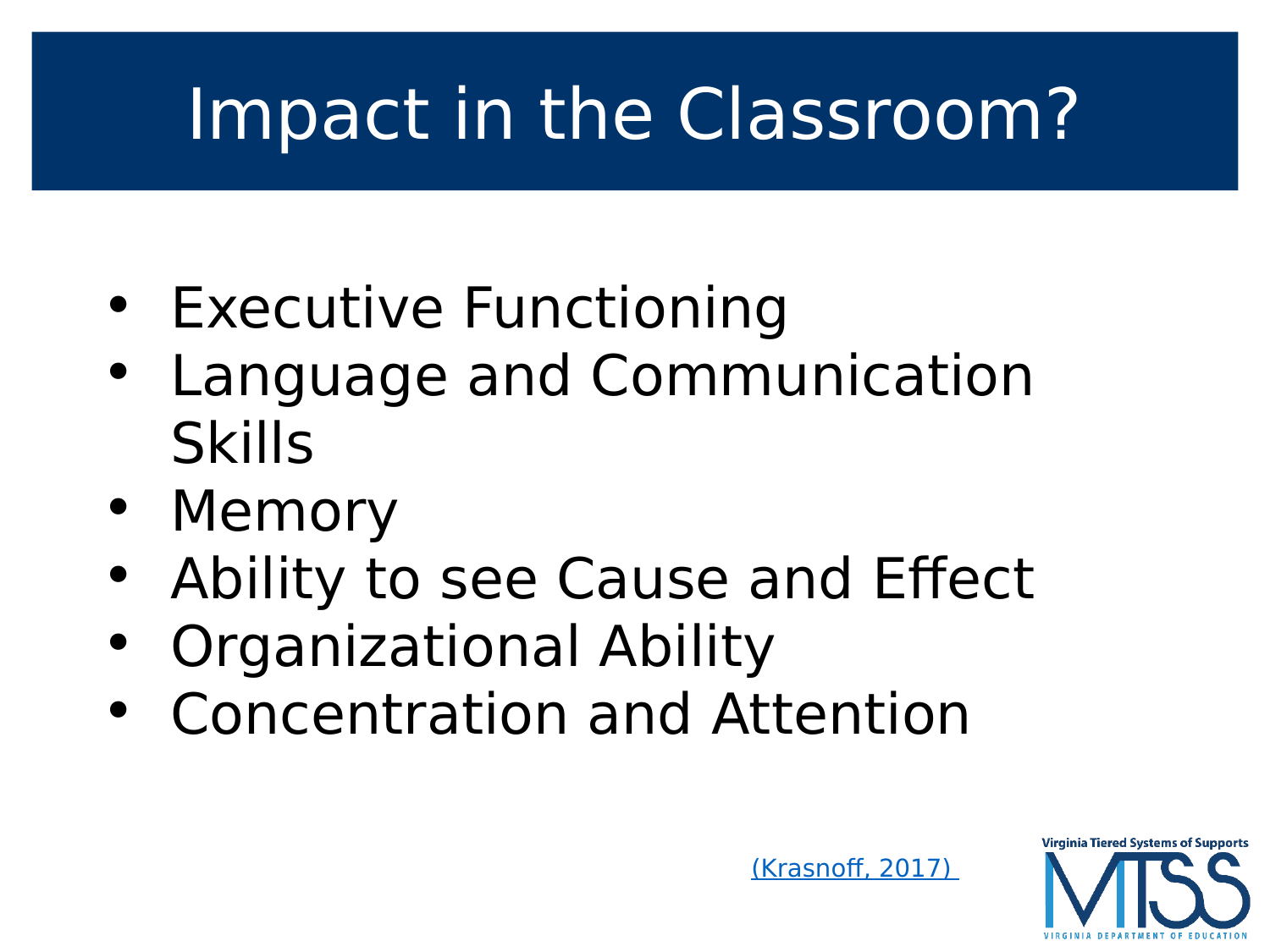

# Impact in the Classroom?
Executive Functioning
Language and Communication Skills
Memory
Ability to see Cause and Effect
Organizational Ability
Concentration and Attention

(Krasnoff, 2017)